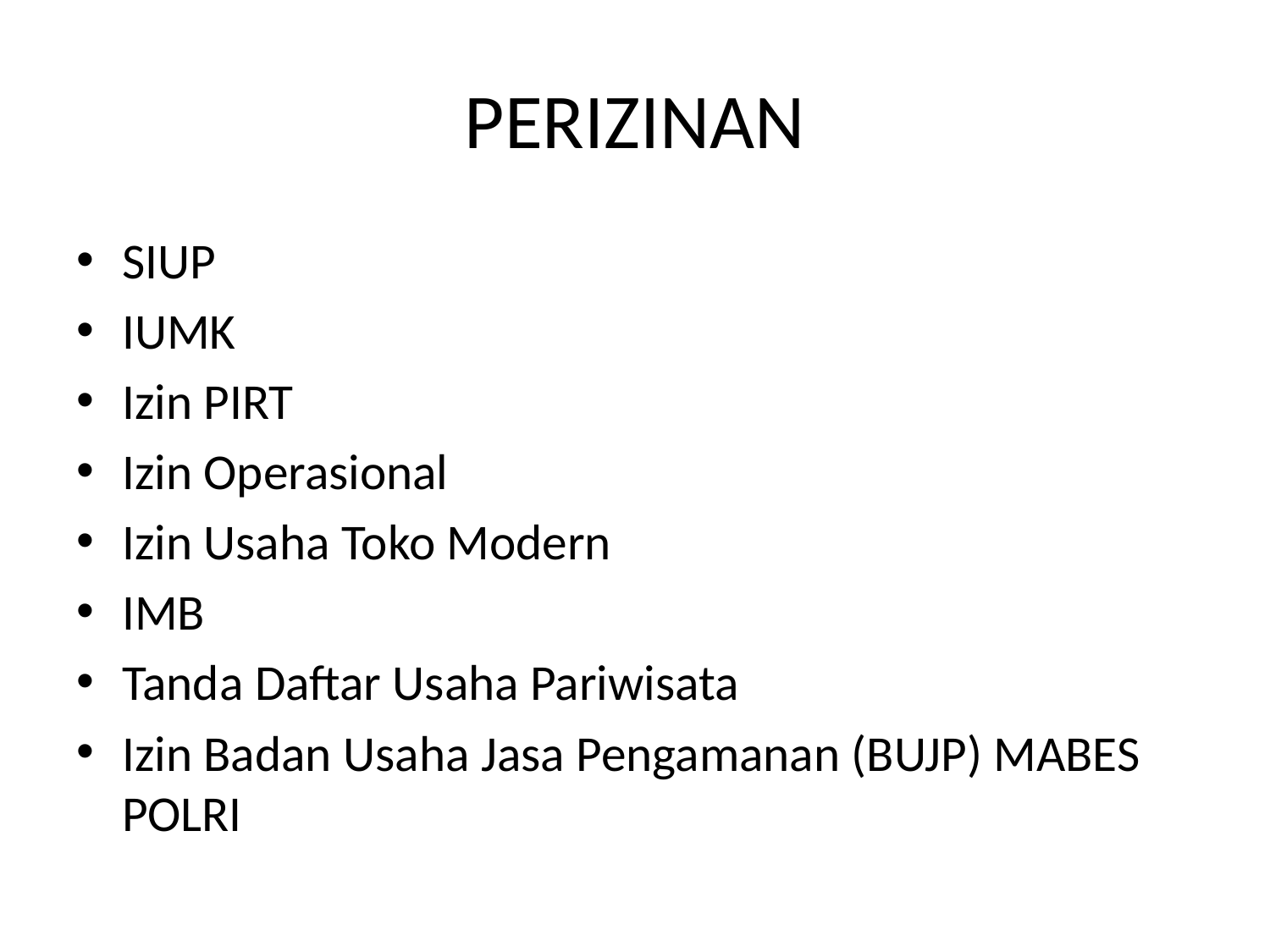

# PERIZINAN
SIUP
IUMK
Izin PIRT
Izin Operasional
Izin Usaha Toko Modern
IMB
Tanda Daftar Usaha Pariwisata
Izin Badan Usaha Jasa Pengamanan (BUJP) MABES POLRI